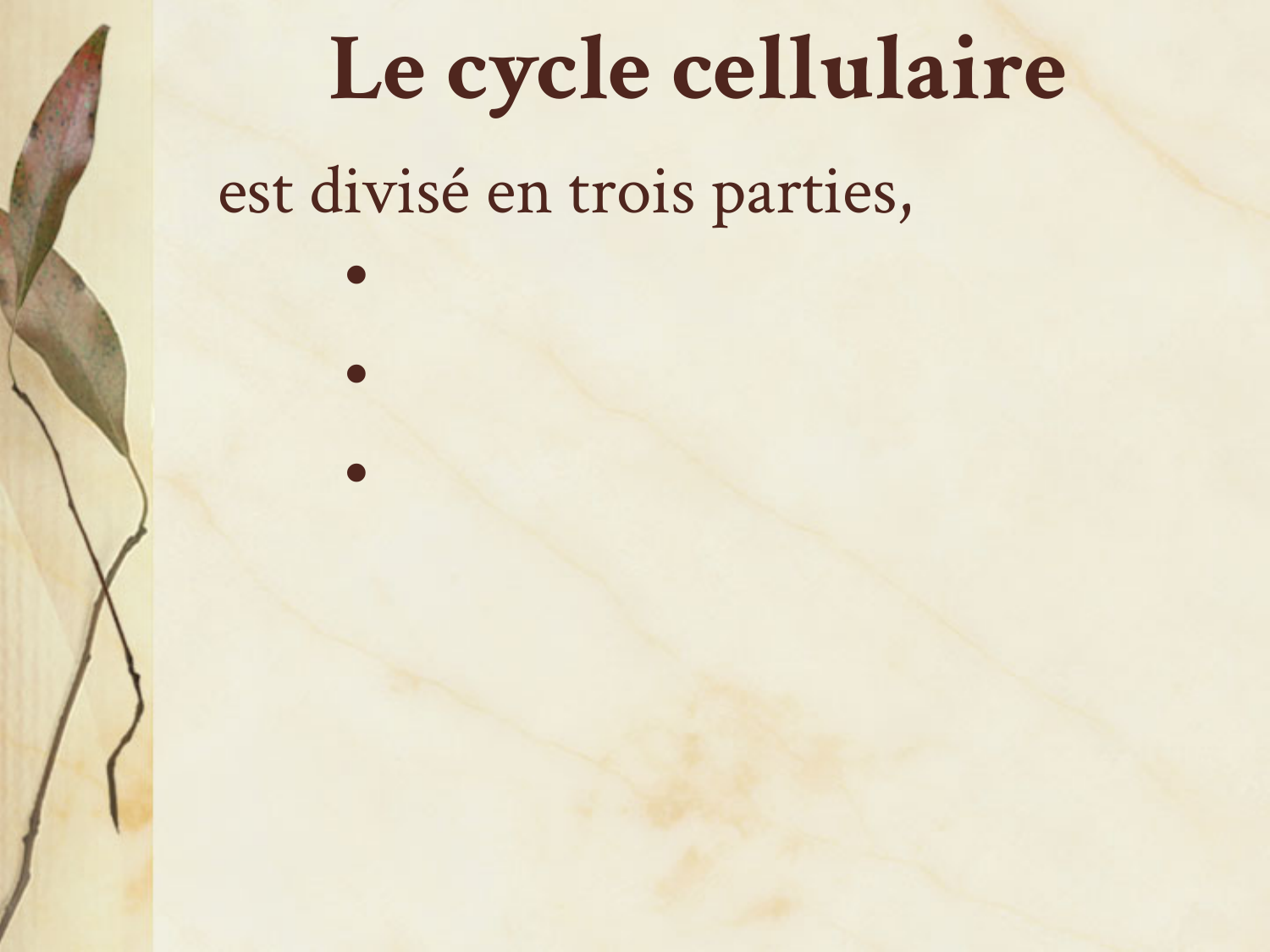

# Le cycle cellulaire
est divisé en trois parties,